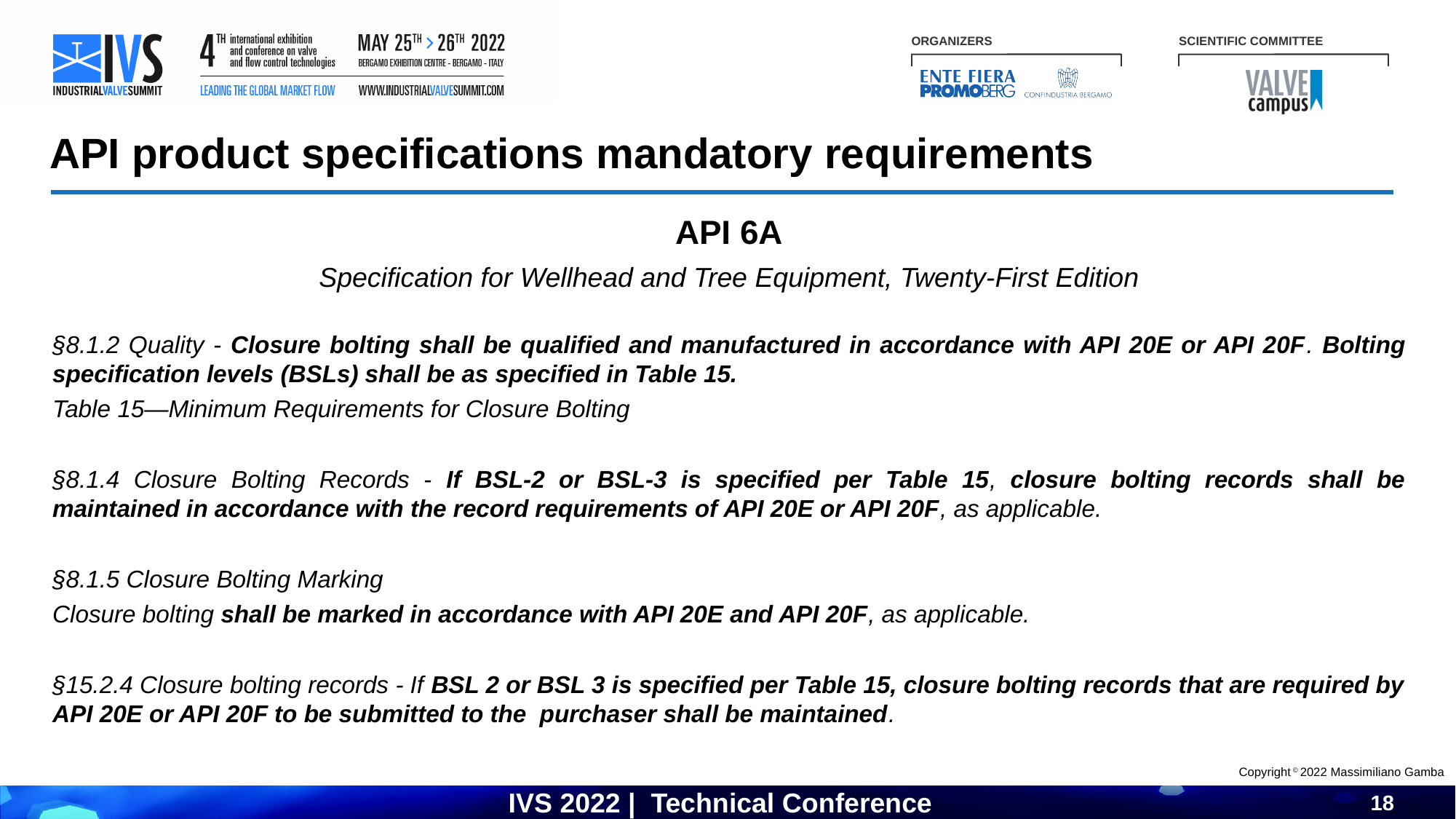

API product specifications mandatory requirements

API 6A
Specification for Wellhead and Tree Equipment, Twenty-First Edition

§8.1.2 Quality - Closure bolting shall be qualified and manufactured in accordance with API 20E or API 20F. Bolting specification levels (BSLs) shall be as specified in Table 15.
Table 15―Minimum Requirements for Closure Bolting

§8.1.4 Closure Bolting Records - If BSL-2 or BSL-3 is specified per Table 15, closure bolting records shall be maintained in accordance with the record requirements of API 20E or API 20F, as applicable.

§8.1.5 Closure Bolting Marking
Closure bolting shall be marked in accordance with API 20E and API 20F, as applicable.

§15.2.4 Closure bolting records - If BSL 2 or BSL 3 is specified per Table 15, closure bolting records that are required by API 20E or API 20F to be submitted to the  purchaser shall be maintained.

Copyright © 2022 Massimiliano Gamba